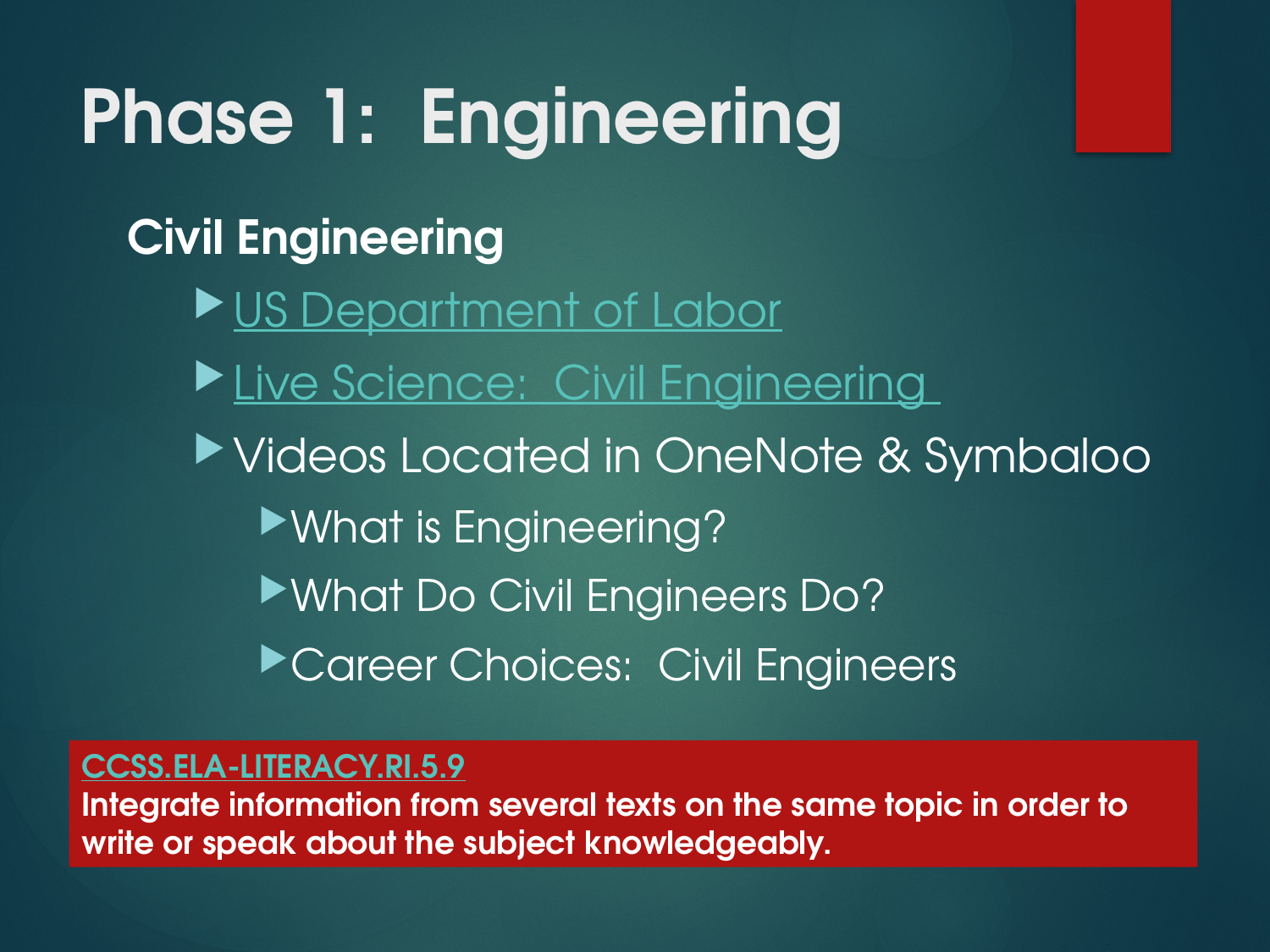

# Phase 1:  Engineering
Civil Engineering
US Department of Labor
Live Science:  Civil Engineering
Videos Located in OneNote & Symbaloo
What is Engineering?
What Do Civil Engineers Do?
Career Choices:  Civil Engineers

CCSS.ELA-LITERACY.RI.5.9
Integrate information from several texts on the same topic in order to write or speak about the subject knowledgeably.